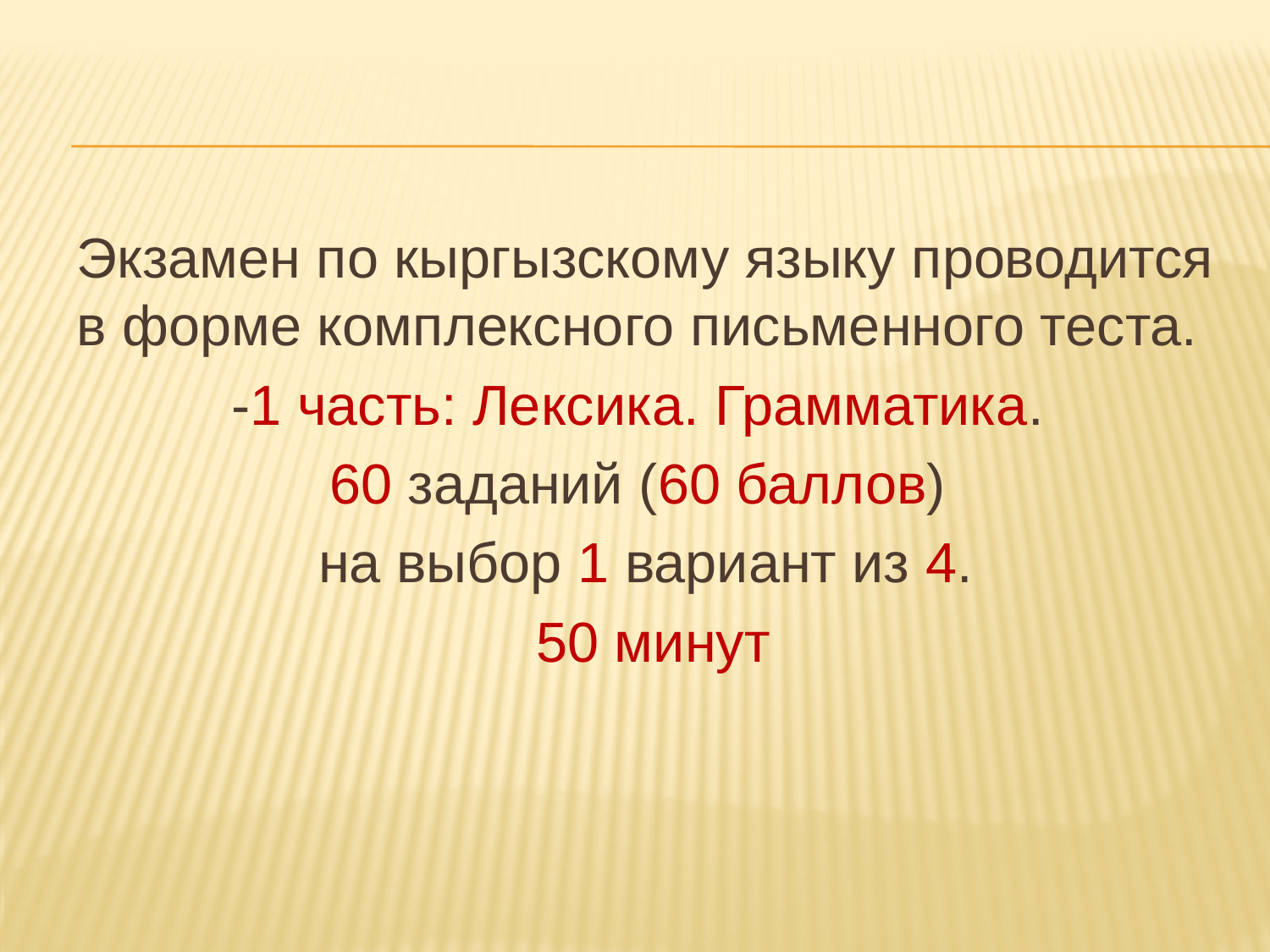

Экзамен по кыргызскому языку проводится в форме комплексного письменного теста.
-1 часть: Лексика. Грамматика.
60 заданий (60 баллов)
на выбор 1 вариант из 4.
 50 минут